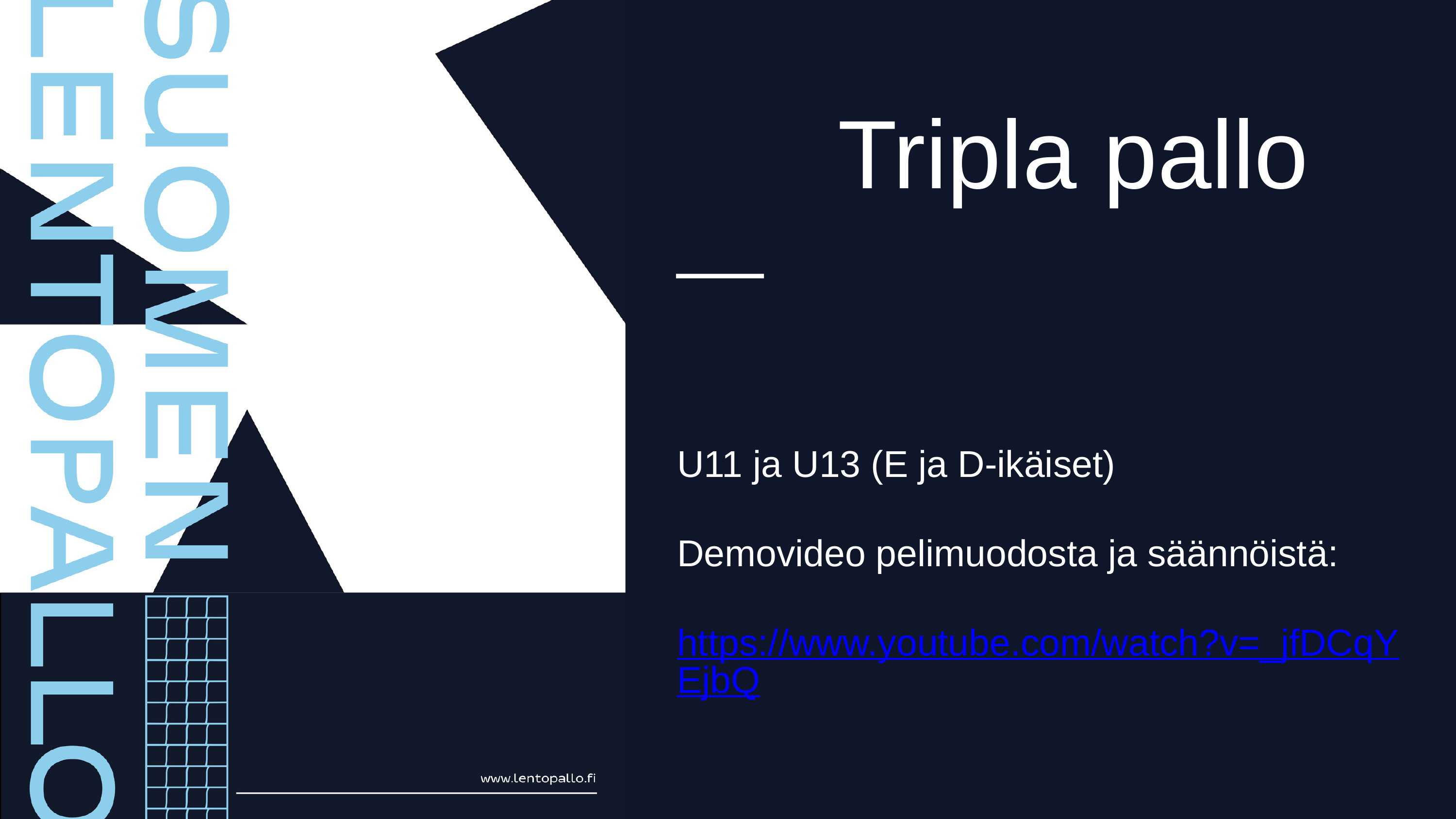

Tripla pallo

U11 ja U13 (E ja D-ikäiset)

Demovideo pelimuodosta ja säännöistä:
https://www.youtube.com/watch?v=_jfDCqYEjbQ